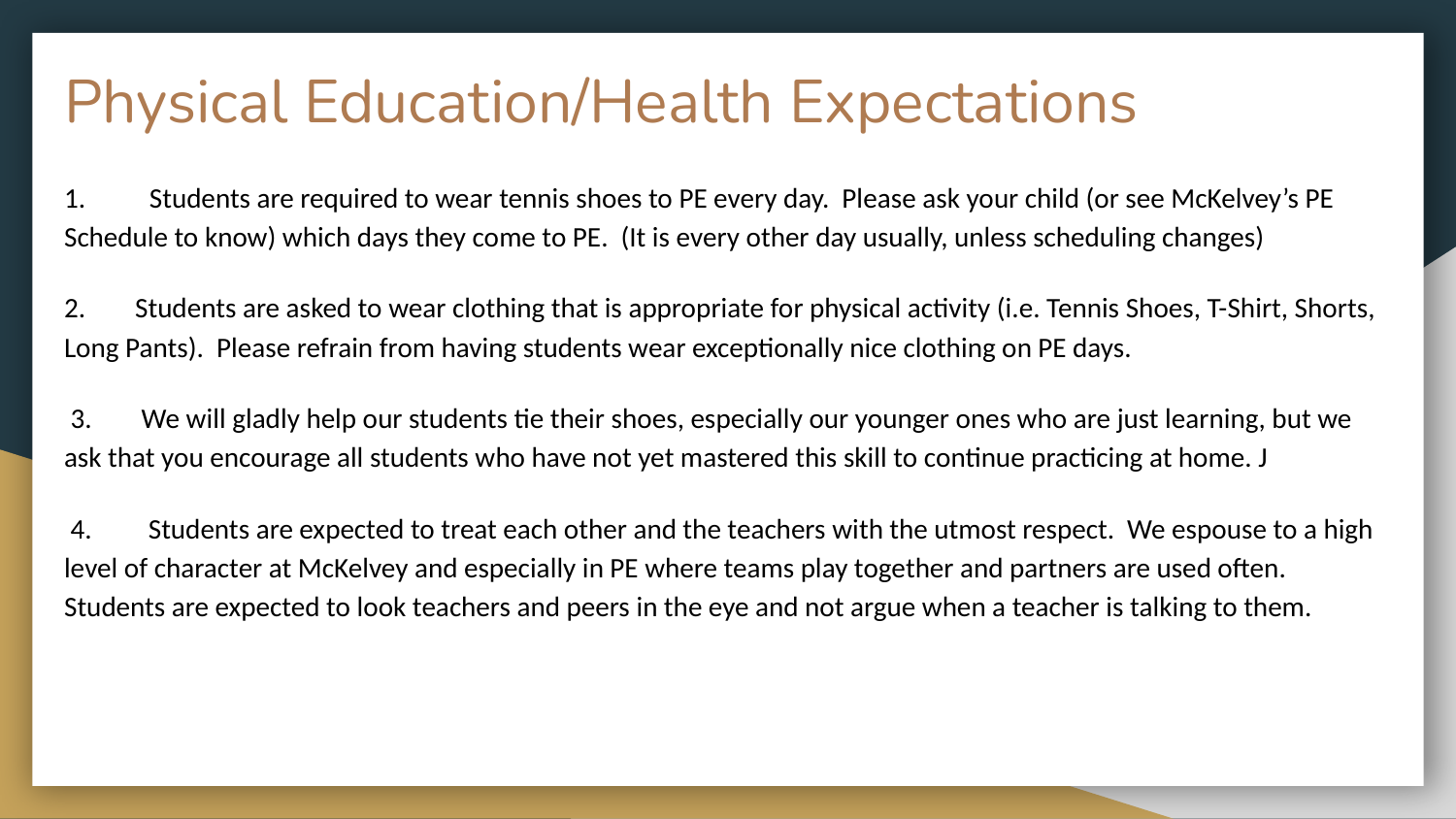

# Physical Education/Health Expectations
1.         Students are required to wear tennis shoes to PE every day.  Please ask your child (or see McKelvey’s PE Schedule to know) which days they come to PE.  (It is every other day usually, unless scheduling changes)
2.       Students are asked to wear clothing that is appropriate for physical activity (i.e. Tennis Shoes, T-Shirt, Shorts, Long Pants).  Please refrain from having students wear exceptionally nice clothing on PE days.
 3.       We will gladly help our students tie their shoes, especially our younger ones who are just learning, but we ask that you encourage all students who have not yet mastered this skill to continue practicing at home. J
 4.        Students are expected to treat each other and the teachers with the utmost respect.  We espouse to a high level of character at McKelvey and especially in PE where teams play together and partners are used often.  Students are expected to look teachers and peers in the eye and not argue when a teacher is talking to them.